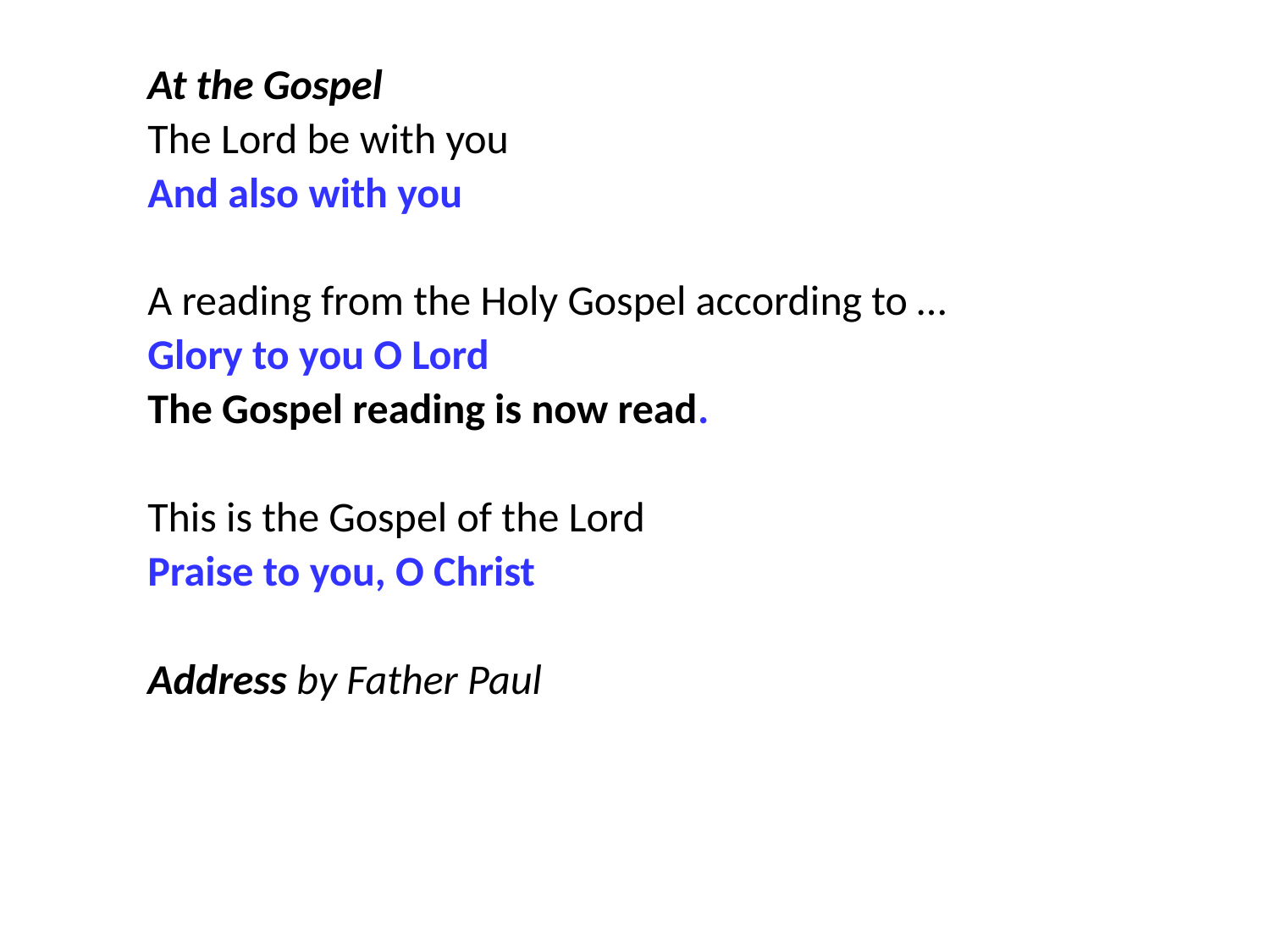

At the Gospel
The Lord be with you
And also with you

A reading from the Holy Gospel according to …
Glory to you O Lord
The Gospel reading is now read.

This is the Gospel of the Lord
Praise to you, O Christ

Address by Father Paul